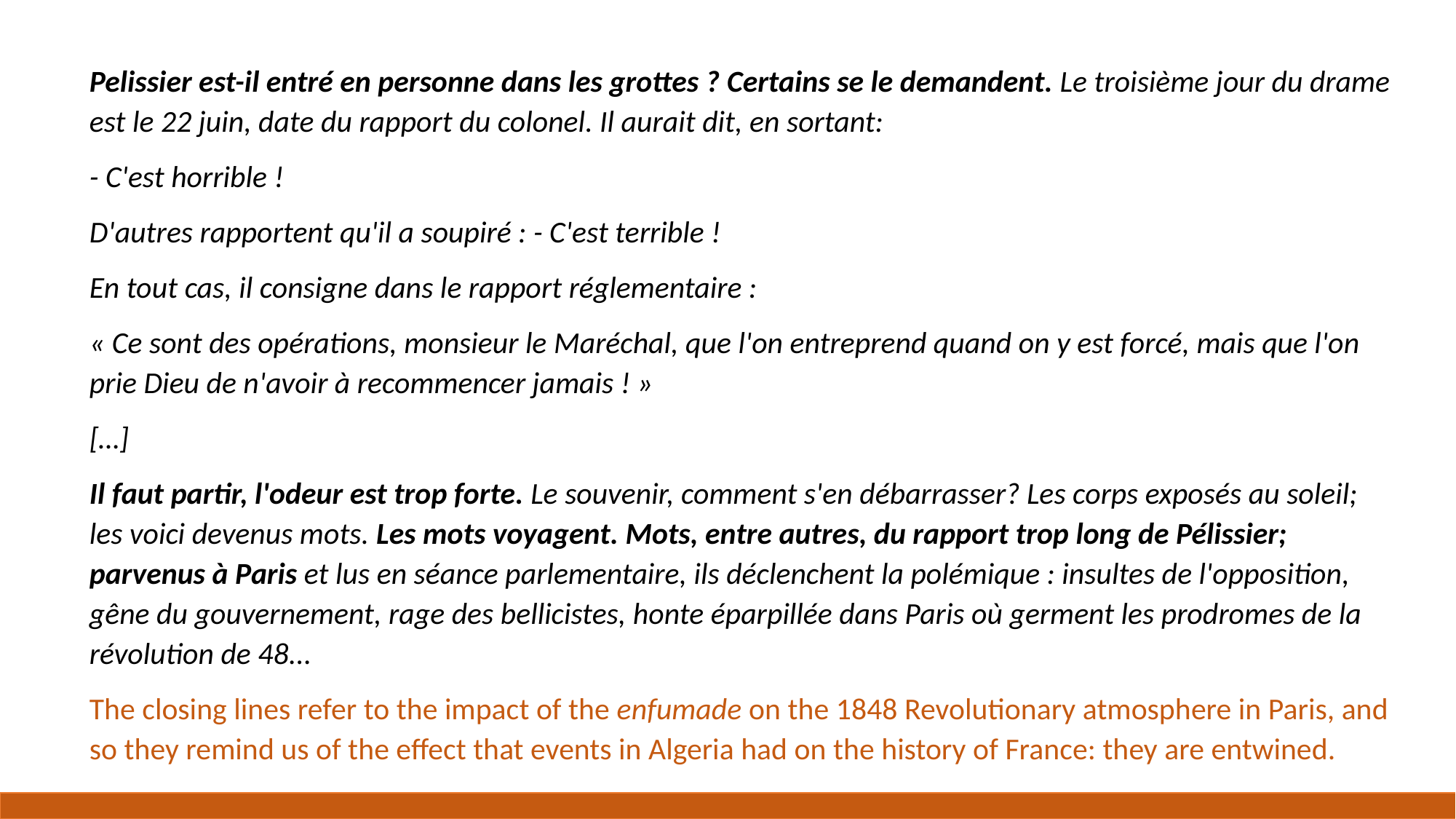

Pelissier est-il entré en personne dans les grottes ? Certains se le demandent. Le troisième jour du drame est le 22 juin, date du rapport du colonel. Il aurait dit, en sortant:
- C'est horrible !
D'autres rapportent qu'il a soupiré : - C'est terrible !
En tout cas, il consigne dans le rapport réglementaire :
« Ce sont des opérations, monsieur le Maréchal, que l'on entreprend quand on y est forcé, mais que l'on prie Dieu de n'avoir à recommencer jamais ! »
[…]
Il faut partir, l'odeur est trop forte. Le souvenir, comment s'en débarrasser? Les corps exposés au soleil; les voici devenus mots. Les mots voyagent. Mots, entre autres, du rapport trop long de Pélissier; parvenus à Paris et lus en séance parlementaire, ils déclenchent la polémique : insultes de l'opposition, gêne du gouvernement, rage des bellicistes, honte éparpillée dans Paris où germent les prodromes de la révolution de 48...
The closing lines refer to the impact of the enfumade on the 1848 Revolutionary atmosphere in Paris, and so they remind us of the effect that events in Algeria had on the history of France: they are entwined.